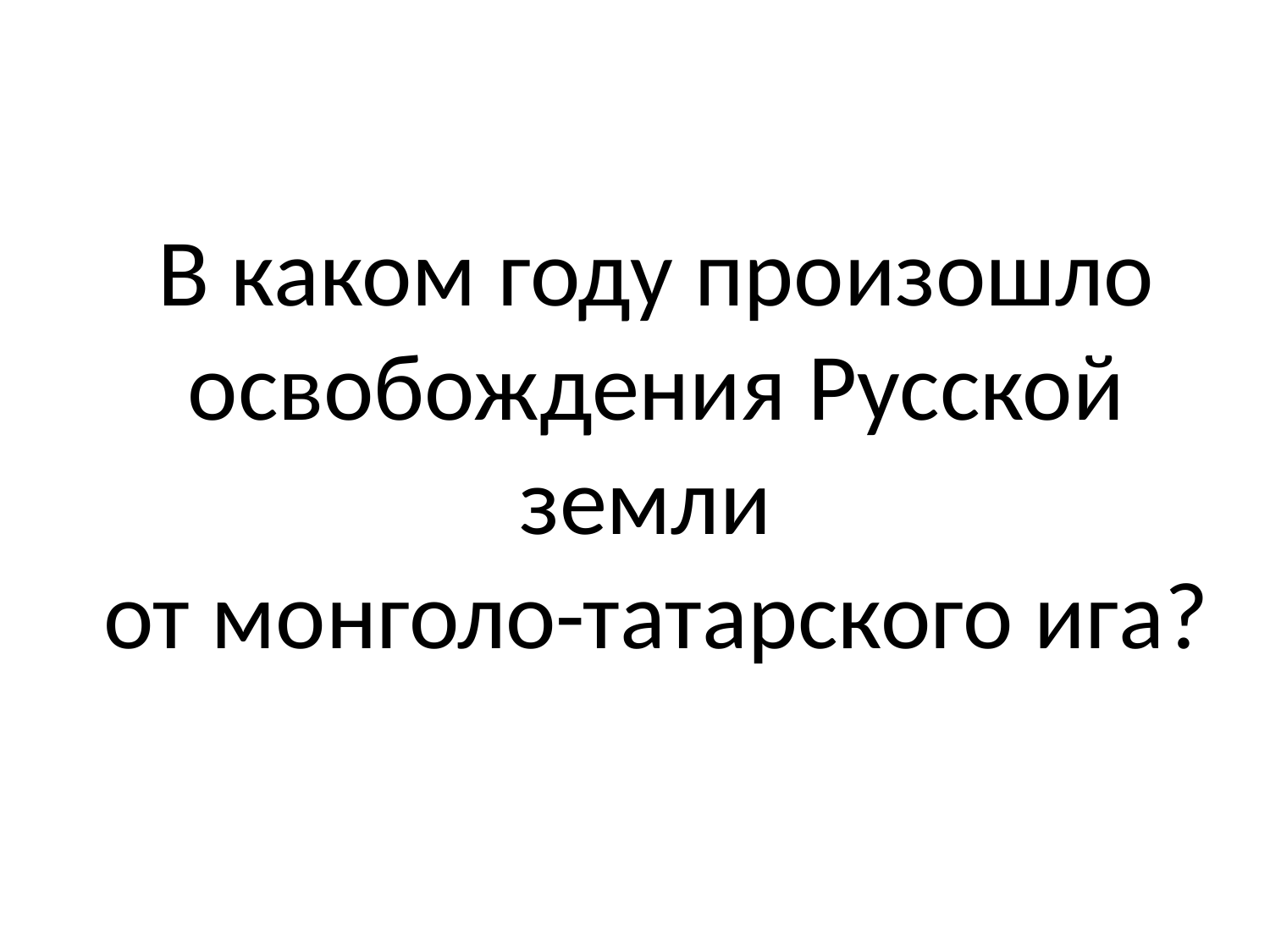

# В каком году произошло освобождения Русской земли от монголо-татарского ига?